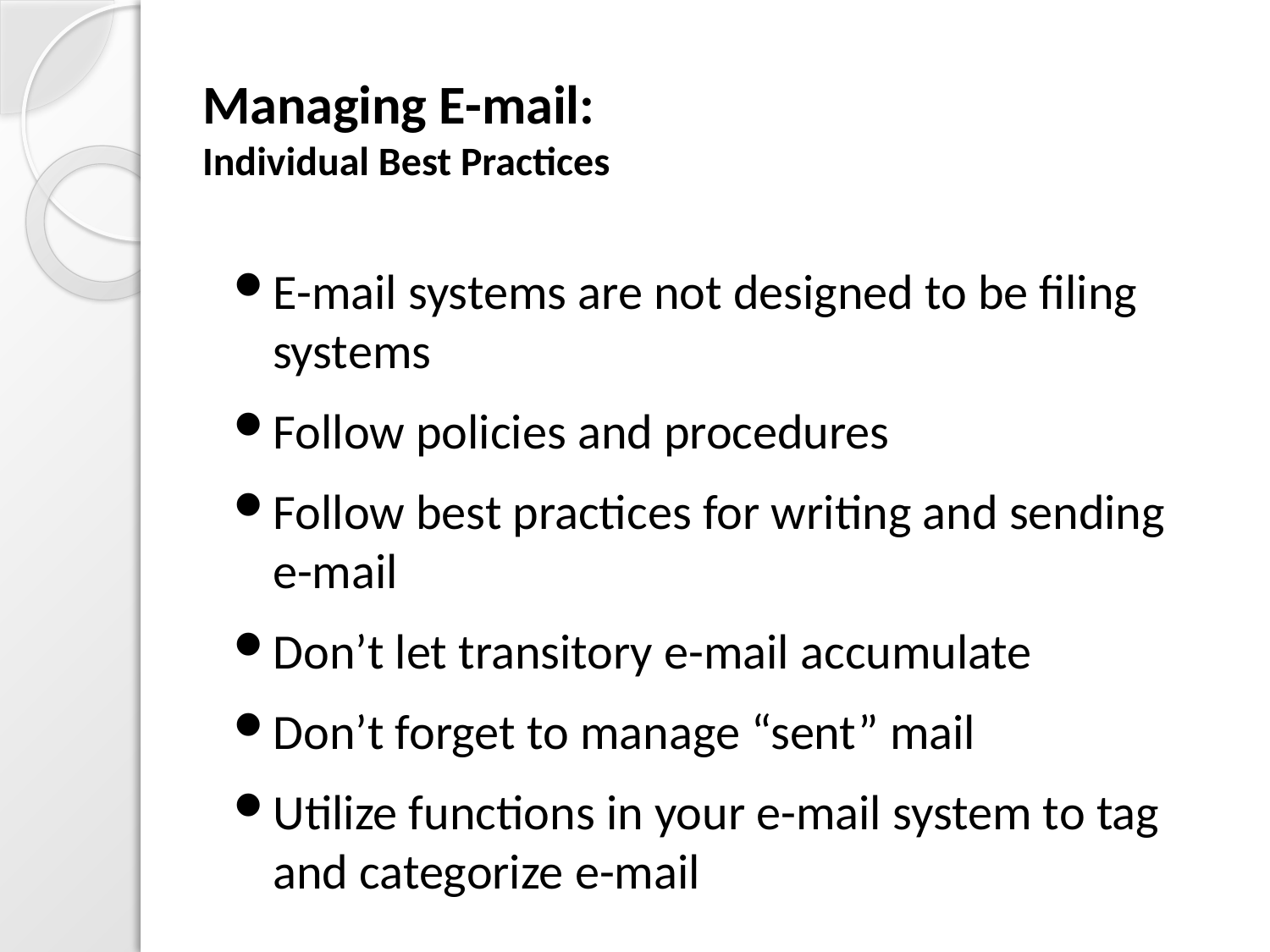

# Managing E-mail: Individual Best Practices
E-mail systems are not designed to be filing systems
Follow policies and procedures
Follow best practices for writing and sending e-mail
Don’t let transitory e-mail accumulate
Don’t forget to manage “sent” mail
Utilize functions in your e-mail system to tag and categorize e-mail